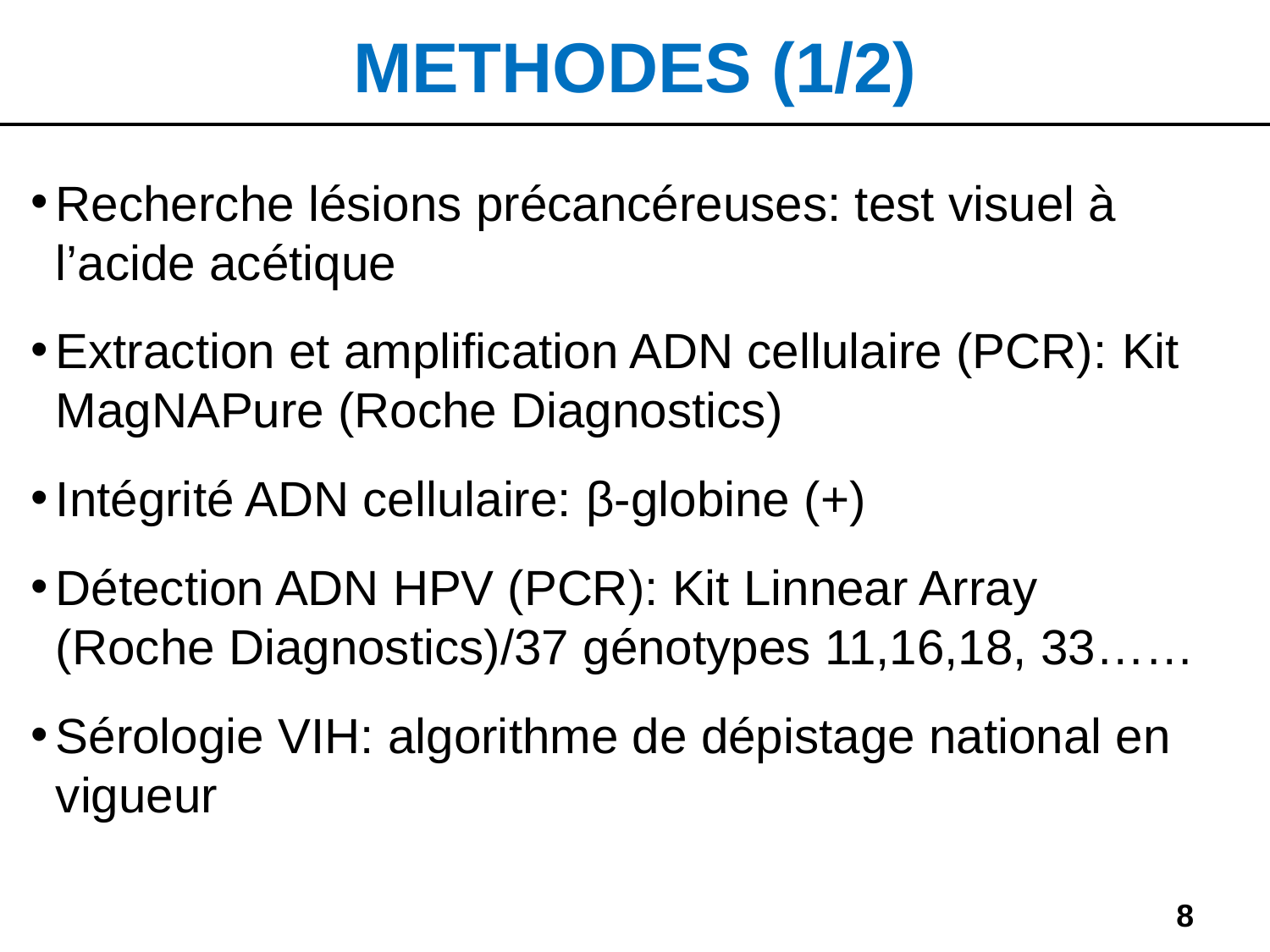

METHODES (1/2)
Recherche lésions précancéreuses: test visuel à l’acide acétique

Extraction et amplification ADN cellulaire (PCR): Kit MagNAPure (Roche Diagnostics)

Intégrité ADN cellulaire: β-globine (+)

Détection ADN HPV (PCR): Kit Linnear Array (Roche Diagnostics)/37 génotypes 11,16,18, 33……

Sérologie VIH: algorithme de dépistage national en vigueur

8